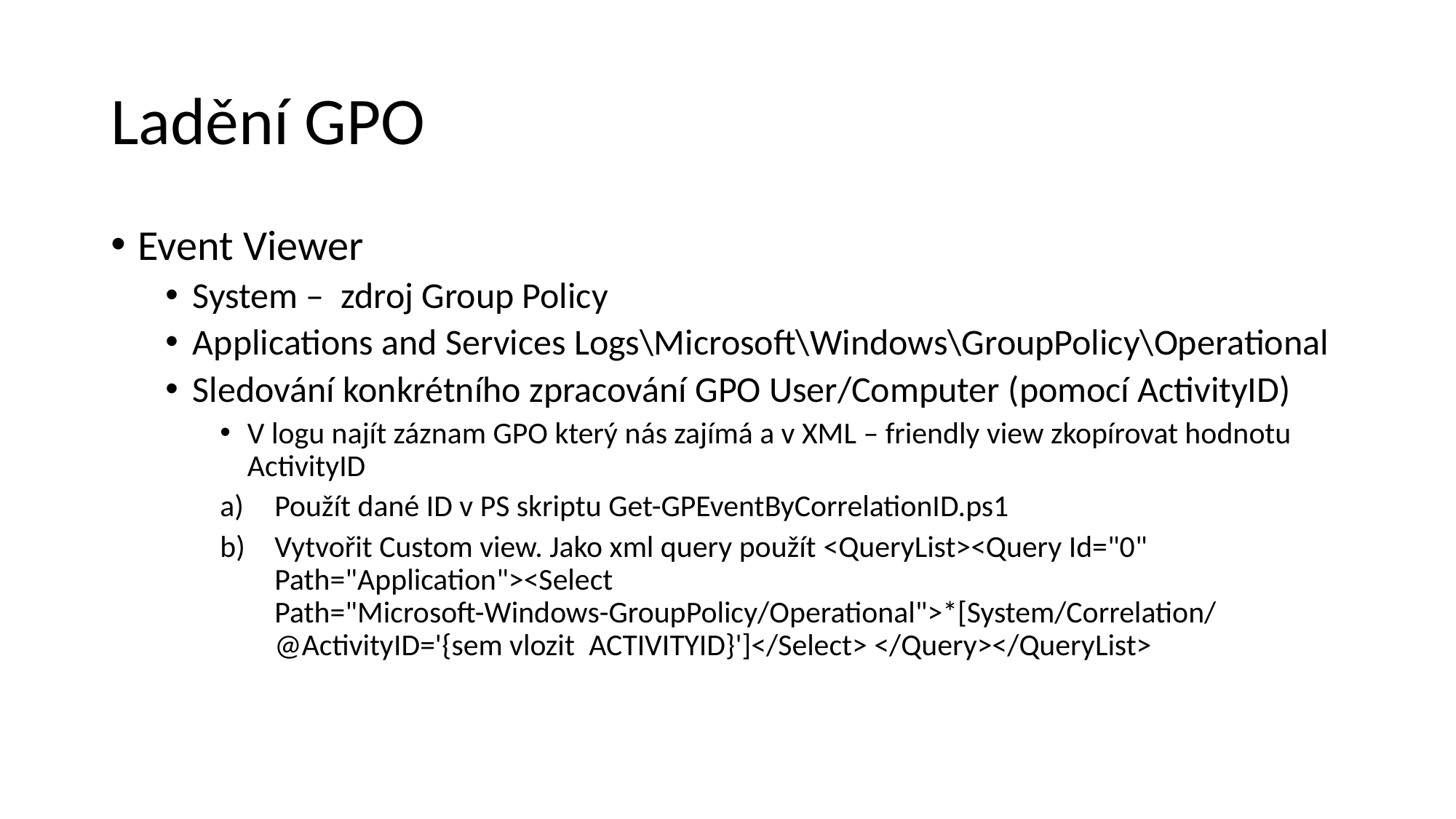

# Ladění GPO
Event Viewer
System –  zdroj Group Policy
Applications and Services Logs\Microsoft\Windows\GroupPolicy\Operational
Sledování konkrétního zpracování GPO User/Computer (pomocí ActivityID)
V logu najít záznam GPO který nás zajímá a v XML – friendly view zkopírovat hodnotu ActivityID
Použít dané ID v PS skriptu Get-GPEventByCorrelationID.ps1
Vytvořit Custom view. Jako xml query použít <QueryList><Query Id="0" Path="Application"><Select Path="Microsoft-Windows-GroupPolicy/Operational">*[System/Correlation/@ActivityID='{sem vlozit  ACTIVITYID}']</Select> </Query></QueryList>